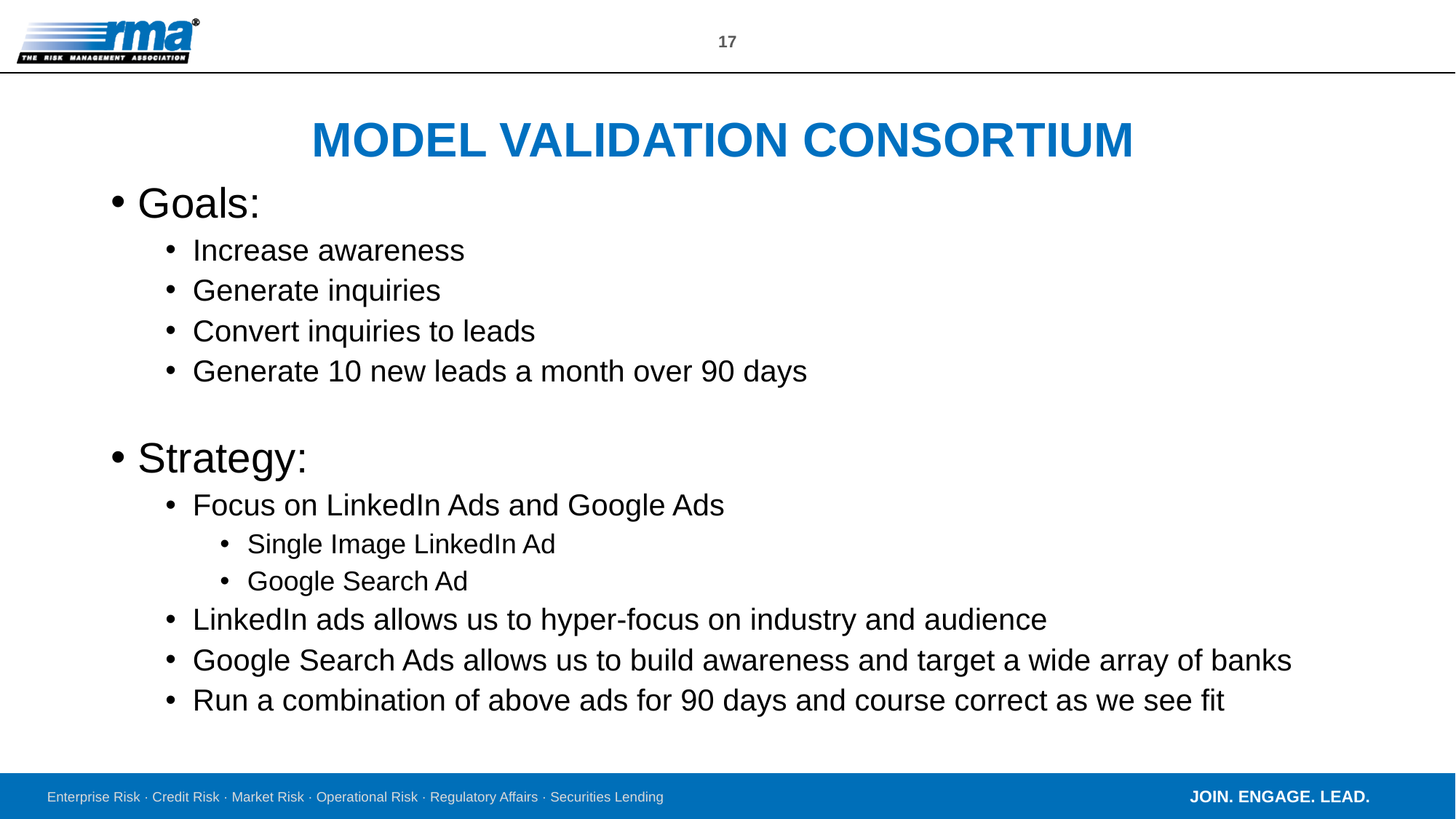

# Model validation consortium
Goals:
Increase awareness
Generate inquiries
Convert inquiries to leads
Generate 10 new leads a month over 90 days
Strategy:
Focus on LinkedIn Ads and Google Ads
Single Image LinkedIn Ad
Google Search Ad
LinkedIn ads allows us to hyper-focus on industry and audience
Google Search Ads allows us to build awareness and target a wide array of banks
Run a combination of above ads for 90 days and course correct as we see fit